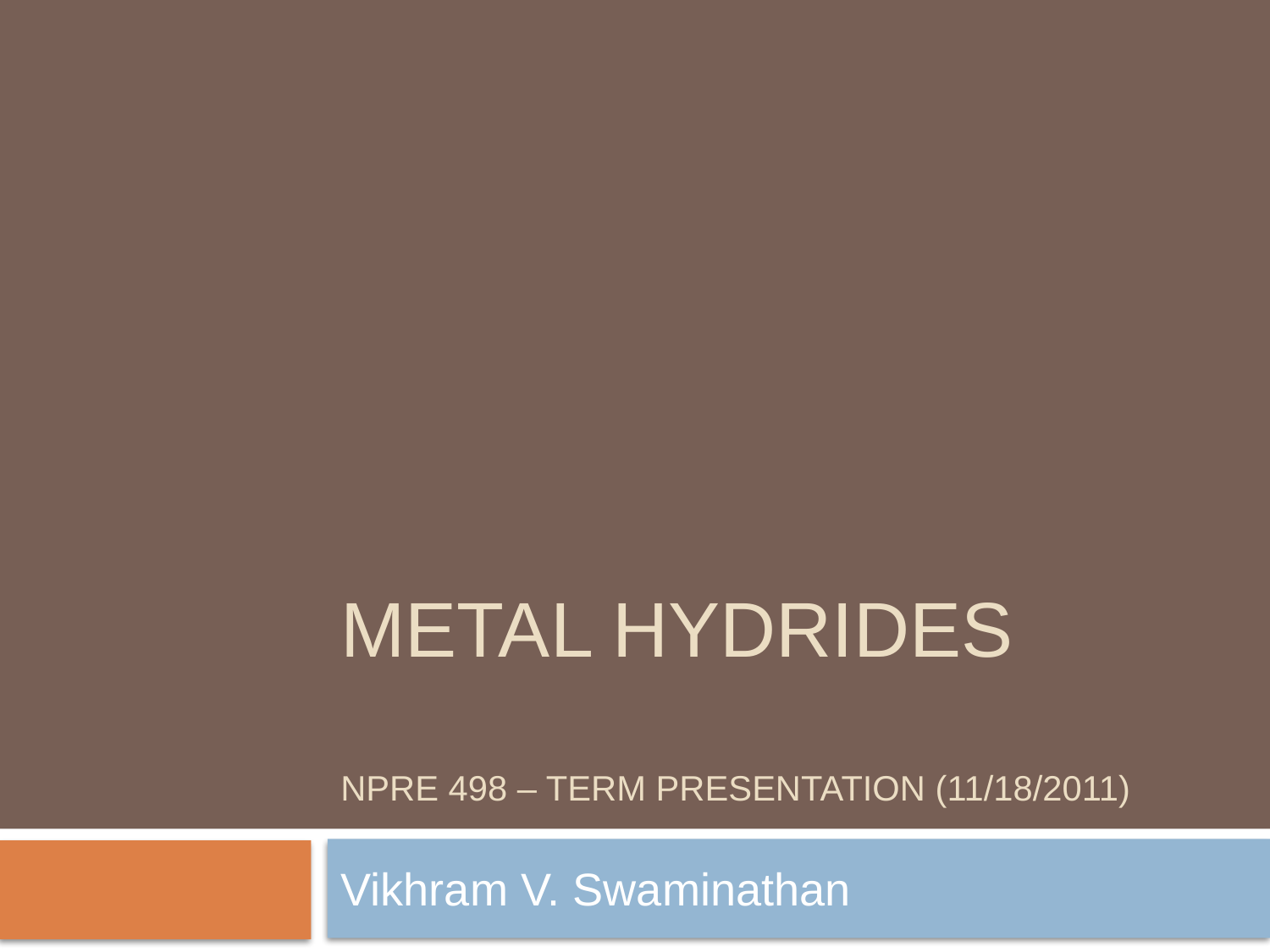

# Metal Hydrides NPRE 498 – Term Presentation (11/18/2011)
Vikhram V. Swaminathan